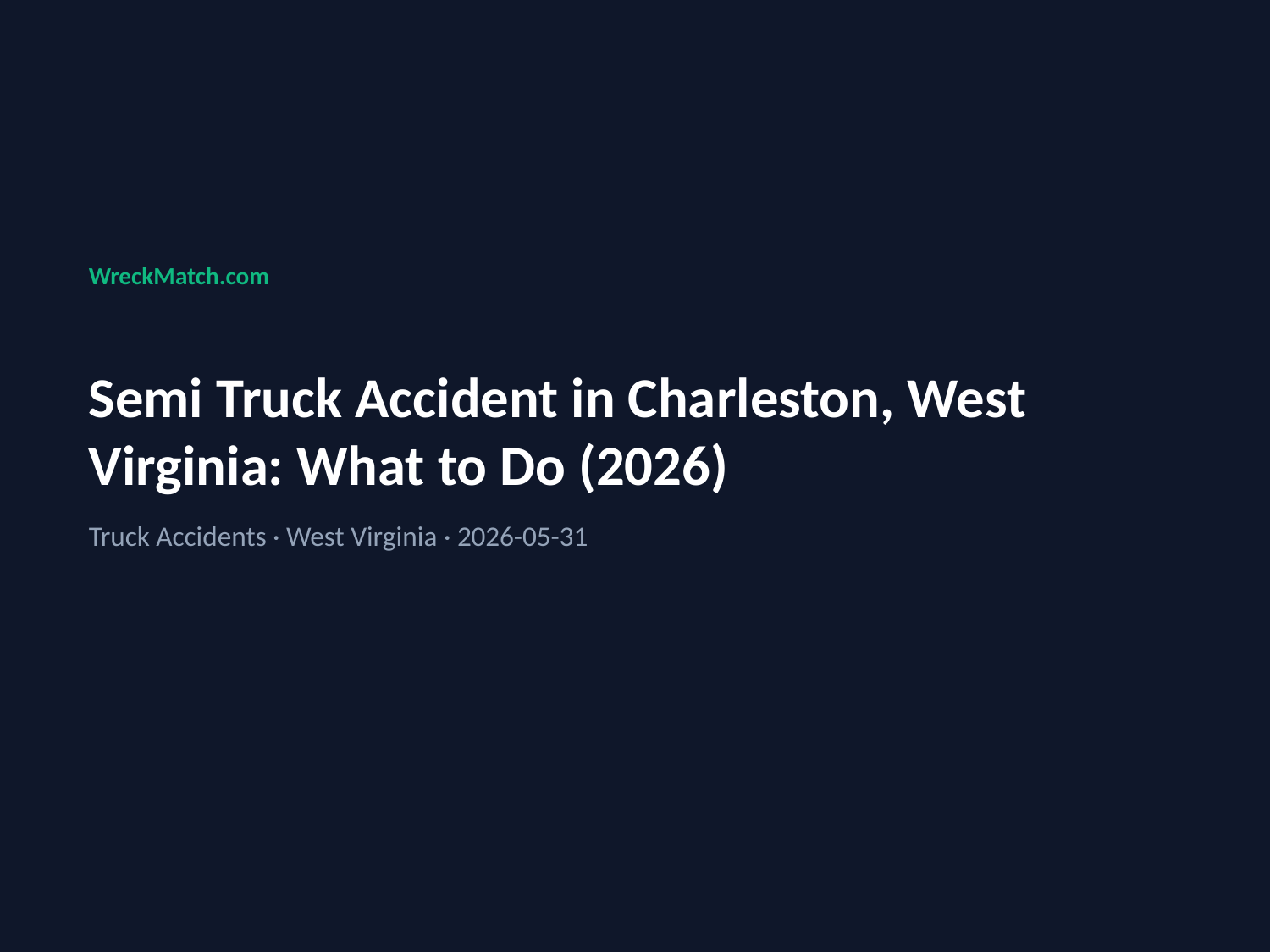

WreckMatch.com
Semi Truck Accident in Charleston, West Virginia: What to Do (2026)
Truck Accidents · West Virginia · 2026-05-31